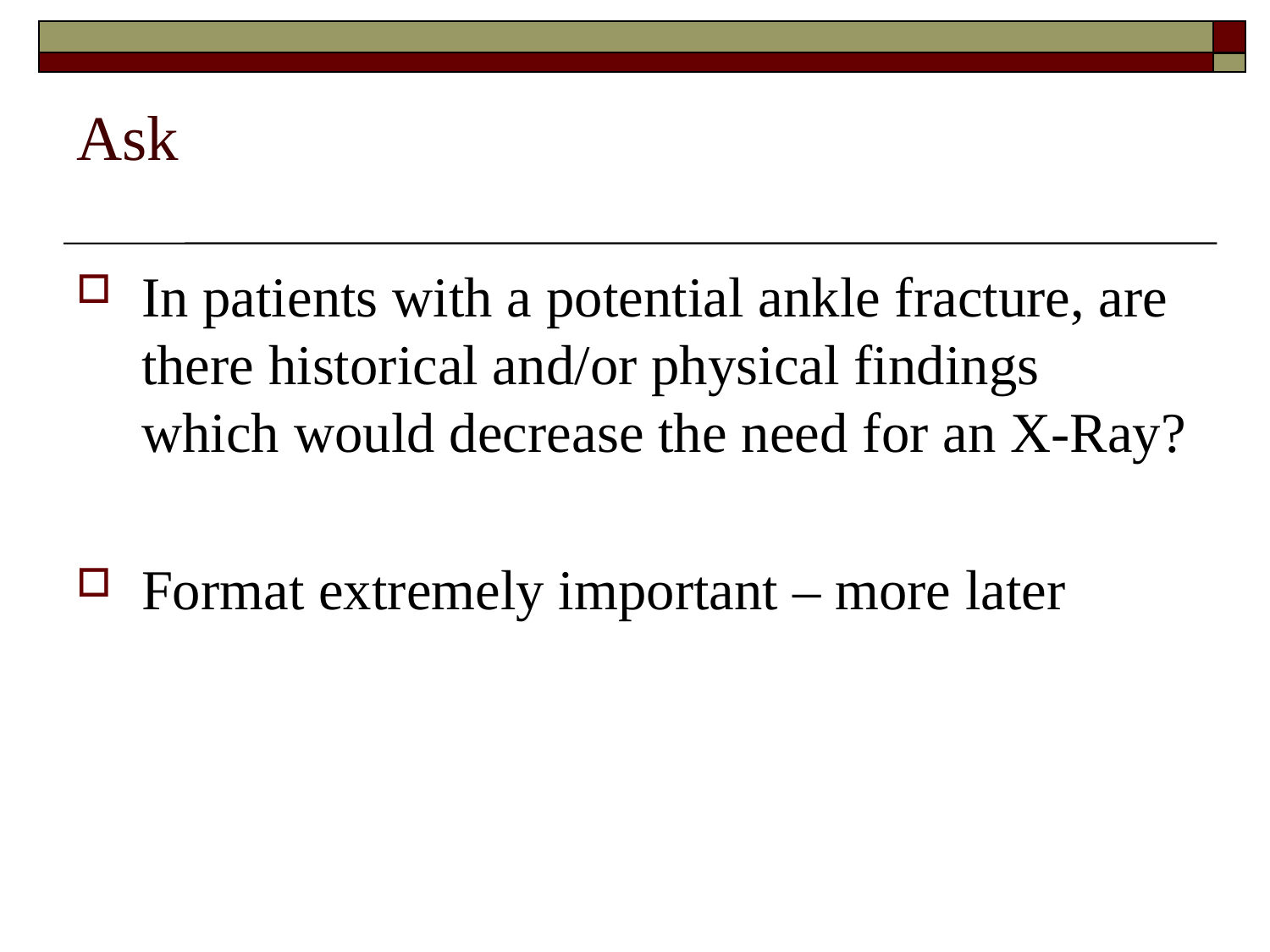

Ask
In patients with a potential ankle fracture, are there historical and/or physical findings which would decrease the need for an X-Ray?

Format extremely important – more later